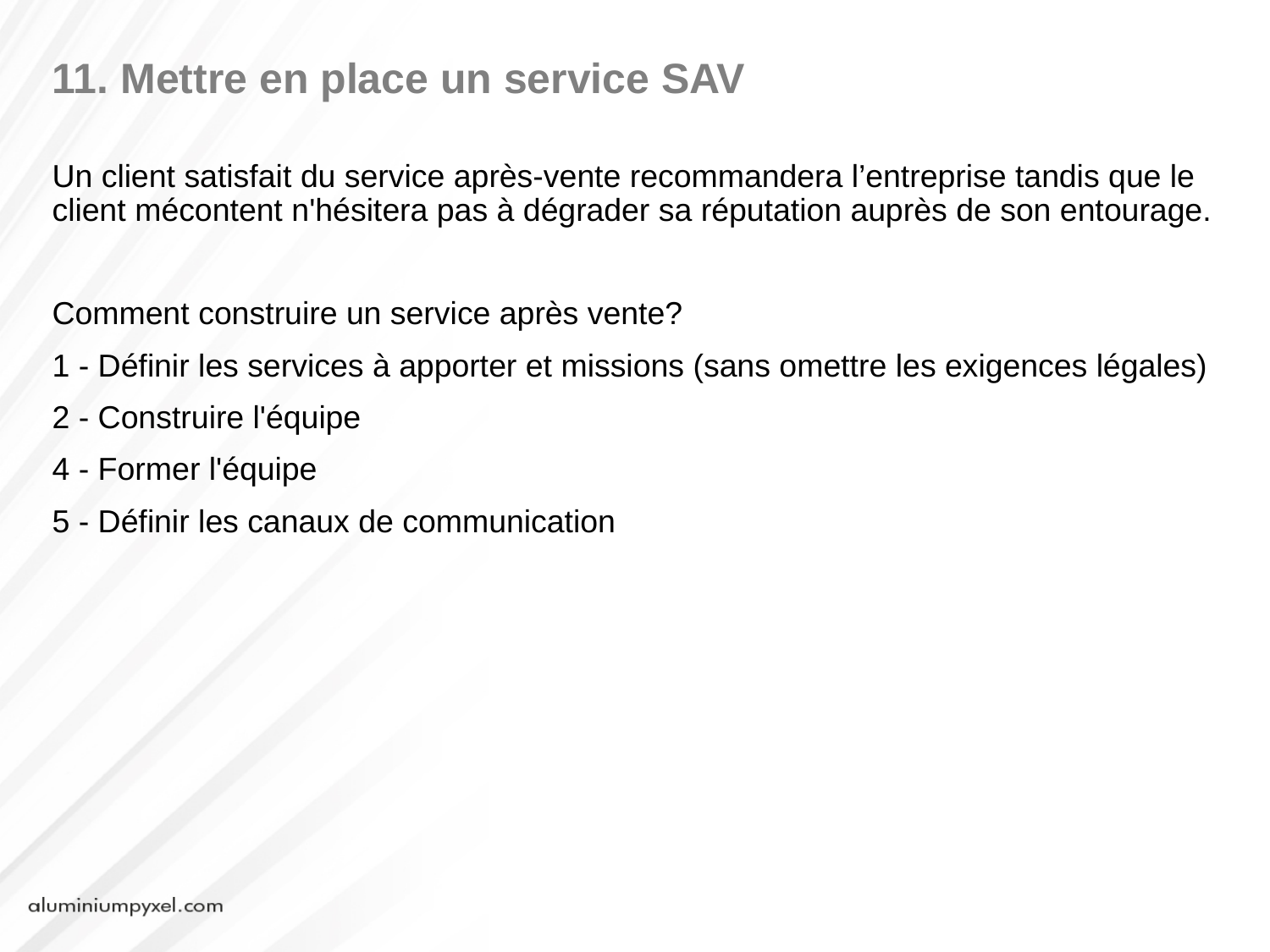

11. Mettre en place un service SAV
Un client satisfait du service après-vente recommandera l’entreprise tandis que le client mécontent n'hésitera pas à dégrader sa réputation auprès de son entourage.

Comment construire un service après vente?
1 - Définir les services à apporter et missions (sans omettre les exigences légales)
2 - Construire l'équipe
4 - Former l'équipe
5 - Définir les canaux de communication